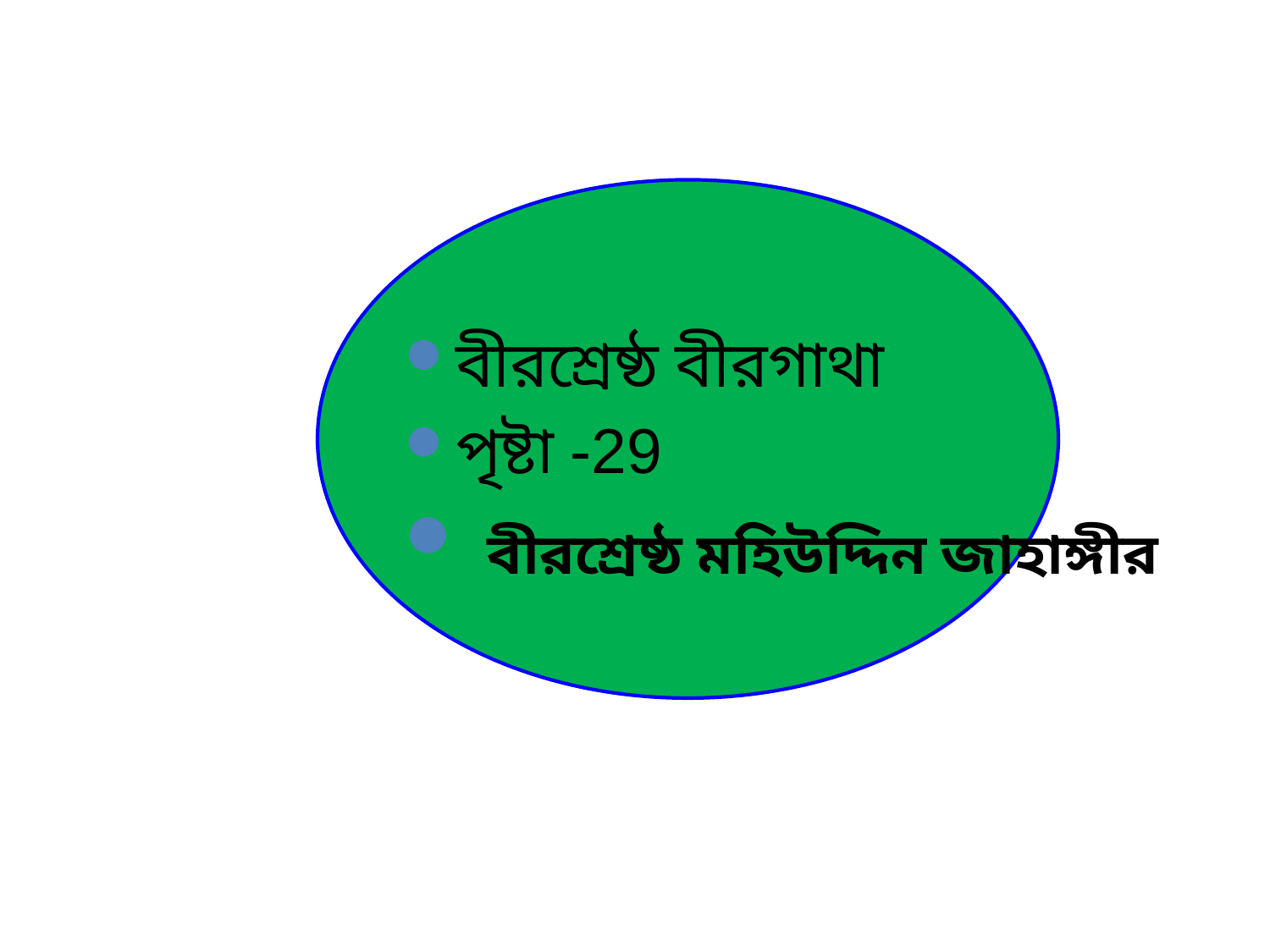

বীরশ্রেষ্ঠ বীরগাথা
পৃষ্টা -29
 বীরশ্রেষ্ঠ মহিউদ্দিন জাহাঙ্গীর